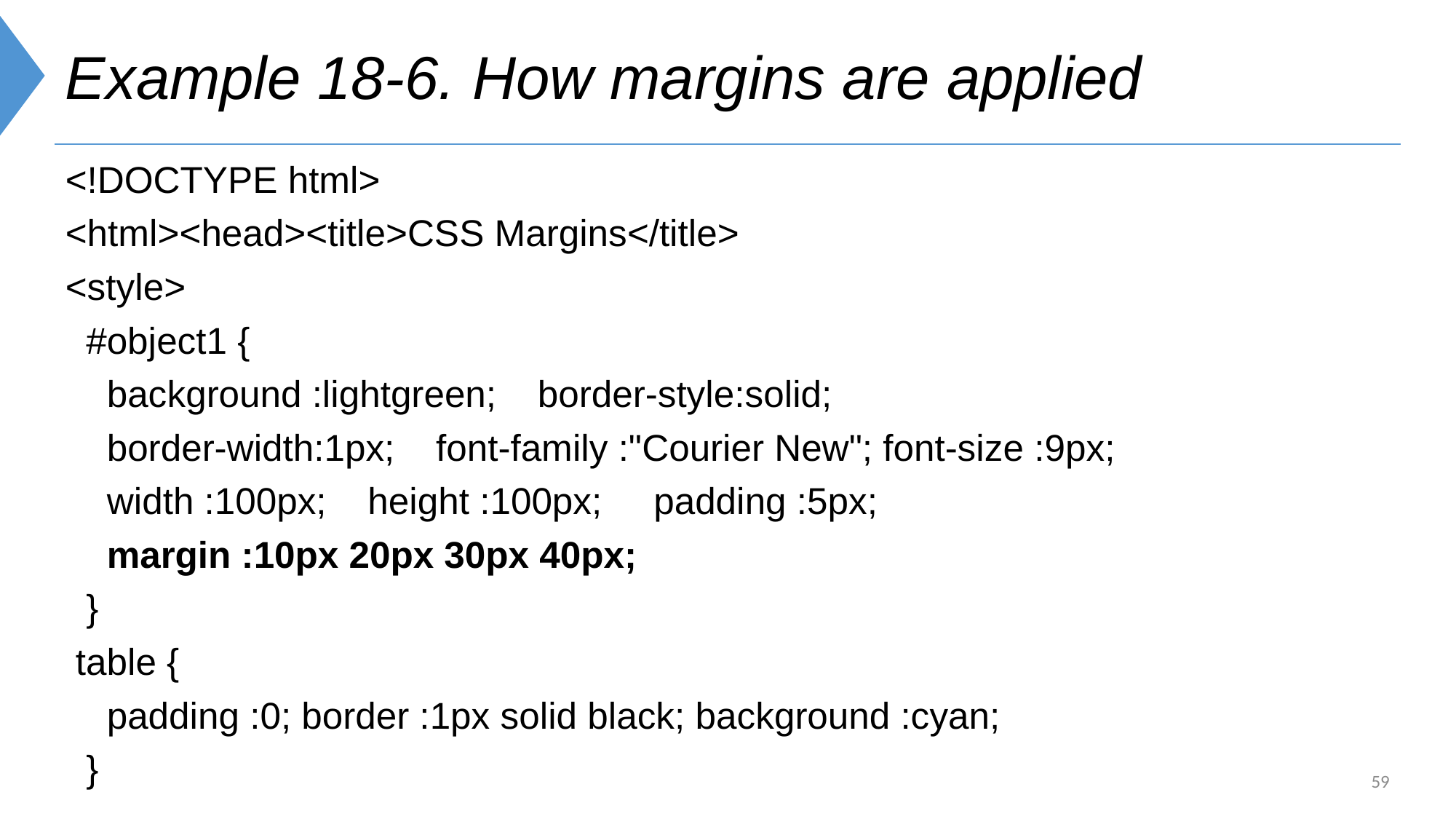

# Example 18-6. How margins are applied
<!DOCTYPE html>
<html><head><title>CSS Margins</title>
<style>
  #object1 {
    background :lightgreen;    border-style:solid;
    border-width:1px;    font-family :"Courier New"; font-size :9px;
    width :100px;    height :100px;     padding :5px;
    margin :10px 20px 30px 40px;
  }
 table {
    padding :0; border :1px solid black; background :cyan;
  }
59